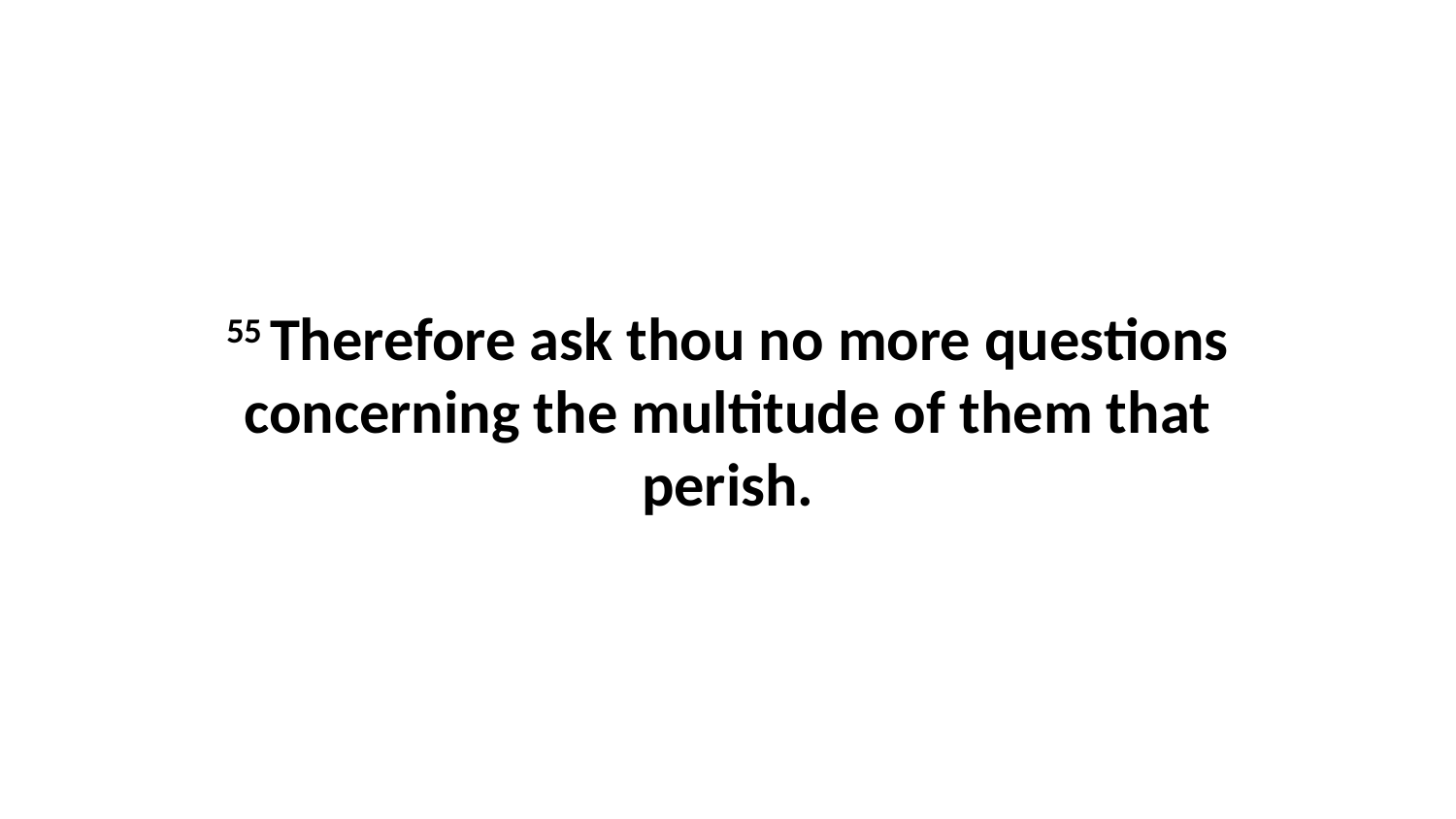

55 Therefore ask thou no more questions concerning the multitude of them that perish.